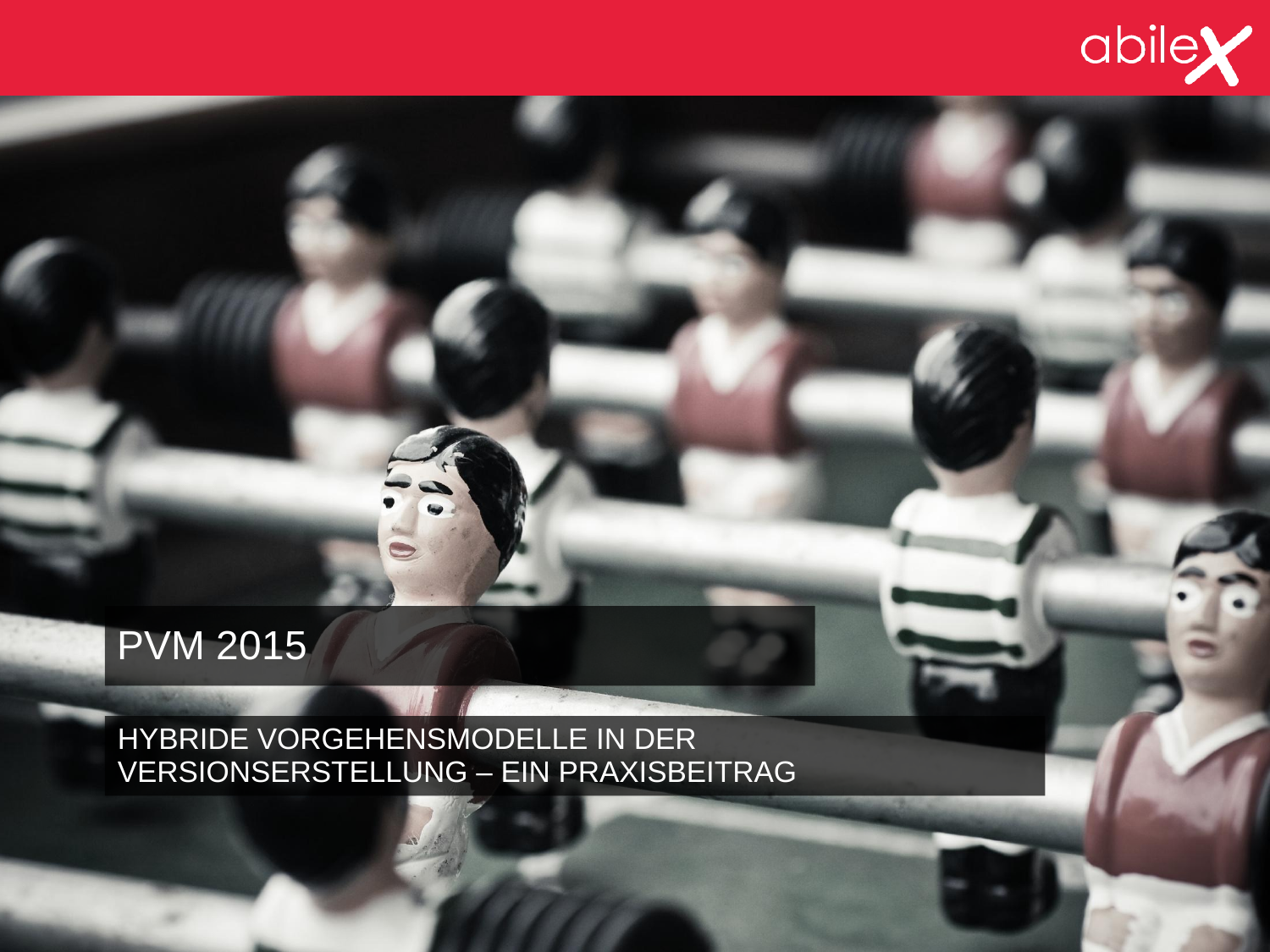

PVM 2015
HYBRIDE VORGEHENSMODELLE IN DER VERSIONSERSTELLUNG – EIN PRAXISBEITRAG